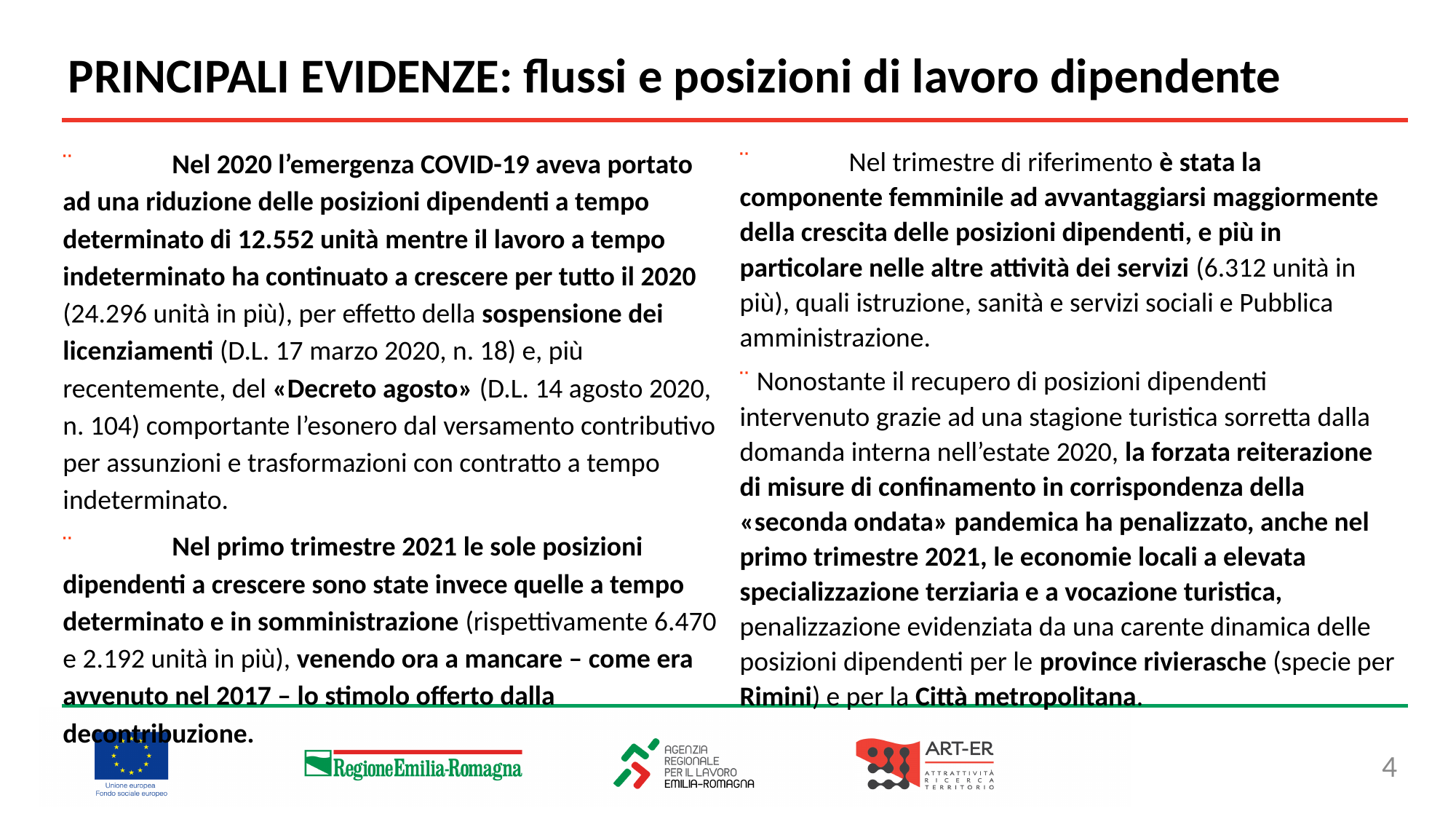

PRINCIPALI EVIDENZE: flussi e posizioni di lavoro dipendente
¨	Nel trimestre di riferimento è stata la componente femminile ad avvantaggiarsi maggiormente della crescita delle posizioni dipendenti, e più in particolare nelle altre attività dei servizi (6.312 unità in più), quali istruzione, sanità e servizi sociali e Pubblica amministrazione.
¨ Nonostante il recupero di posizioni dipendenti intervenuto grazie ad una stagione turistica sorretta dalla domanda interna nell’estate 2020, la forzata reiterazione di misure di confinamento in corrispondenza della «seconda ondata» pandemica ha penalizzato, anche nel primo trimestre 2021, le economie locali a elevata specializzazione terziaria e a vocazione turistica, penalizzazione evidenziata da una carente dinamica delle posizioni dipendenti per le province rivierasche (specie per Rimini) e per la Città metropolitana.

¨	Nel 2020 l’emergenza COVID-19 aveva portato ad una riduzione delle posizioni dipendenti a tempo determinato di 12.552 unità mentre il lavoro a tempo indeterminato ha continuato a crescere per tutto il 2020 (24.296 unità in più), per effetto della sospensione dei licenziamenti (D.L. 17 marzo 2020, n. 18) e, più recentemente, del «Decreto agosto» (D.L. 14 agosto 2020, n. 104) comportante l’esonero dal versamento contributivo per assunzioni e trasformazioni con contratto a tempo indeterminato.
¨	Nel primo trimestre 2021 le sole posizioni dipendenti a crescere sono state invece quelle a tempo determinato e in somministrazione (rispettivamente 6.470 e 2.192 unità in più), venendo ora a mancare – come era avvenuto nel 2017 – lo stimolo offerto dalla decontribuzione.

4